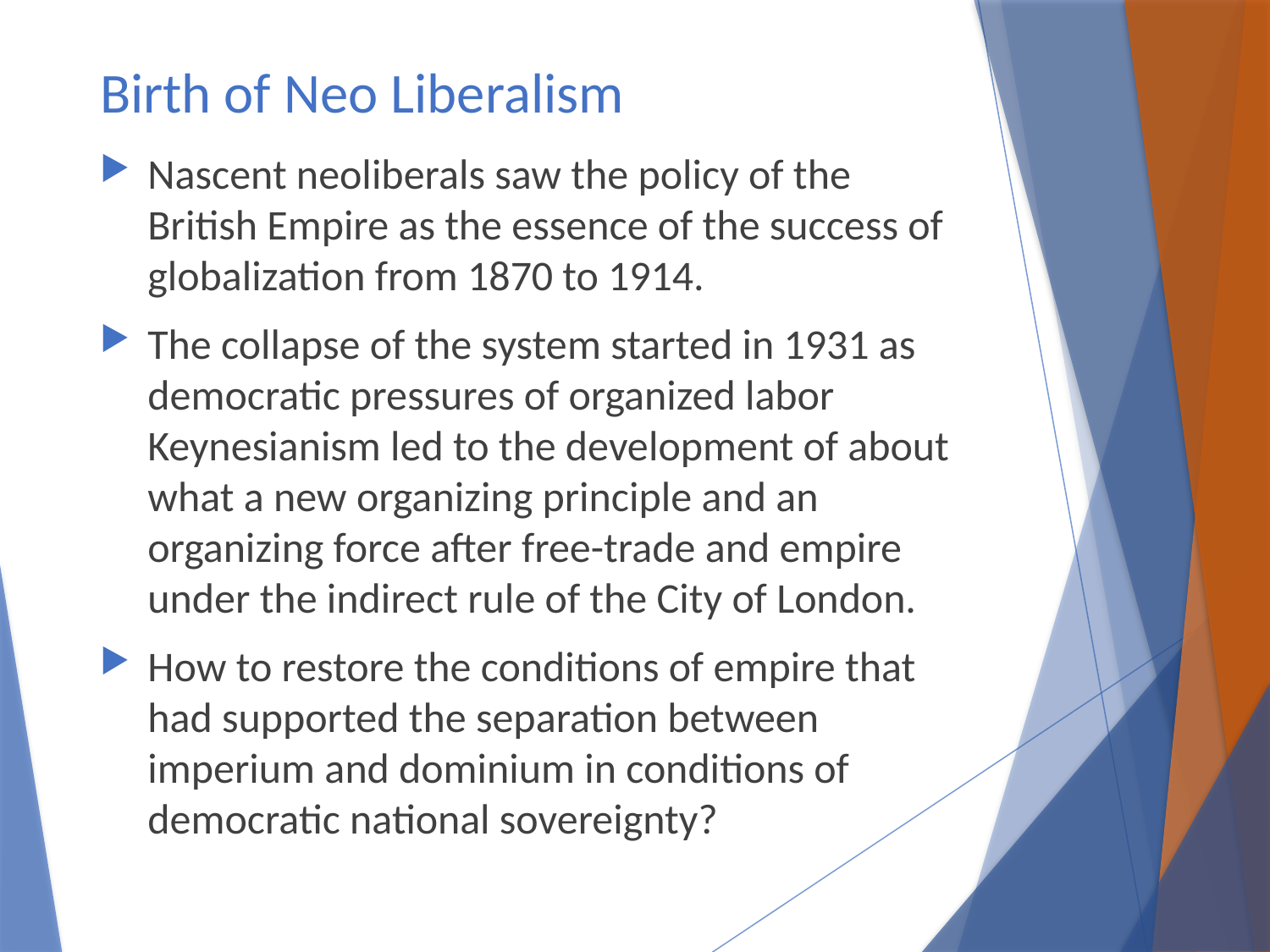

# Birth of Neo Liberalism
Nascent neoliberals saw the policy of the British Empire as the essence of the success of globalization from 1870 to 1914.
The collapse of the system started in 1931 as democratic pressures of organized labor Keynesianism led to the development of about what a new organizing principle and an organizing force after free-trade and empire under the indirect rule of the City of London.
How to restore the conditions of empire that had supported the separation between imperium and dominium in conditions of democratic national sovereignty?